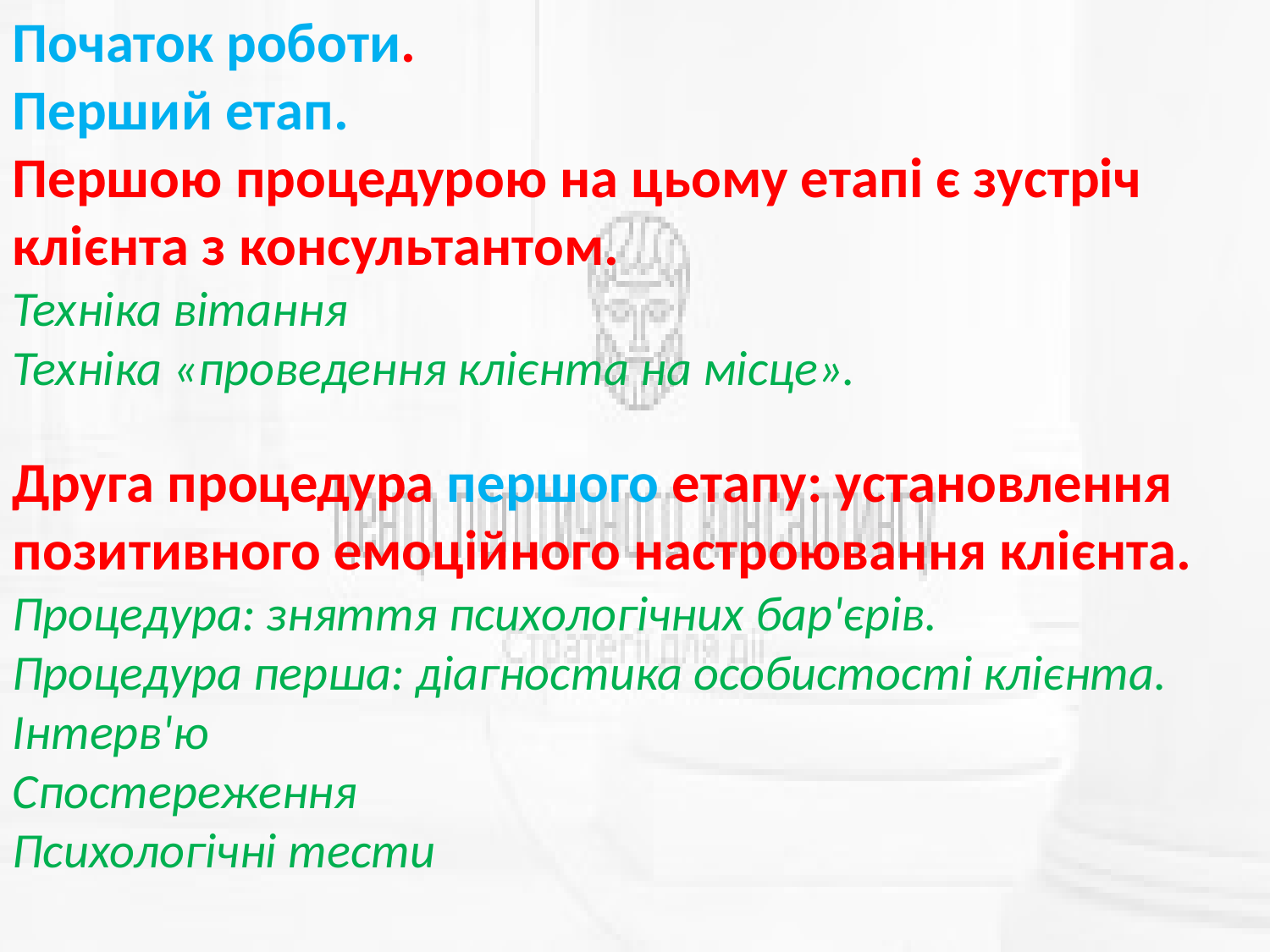

Початок роботи.
Перший етап.
Першою процедурою на цьому етапі є зустріч клієнта з консультантом.
Техніка вітання
Техніка «проведення клієнта на місце».

Друга процедура першого етапу: установлення позитивного емоційного настроювання клієнта.
Процедура: зняття психологічних бар'єрів.
Процедура перша: діагностика особистості клієнта.
Інтерв'ю
Спостереження
Психологічні тести